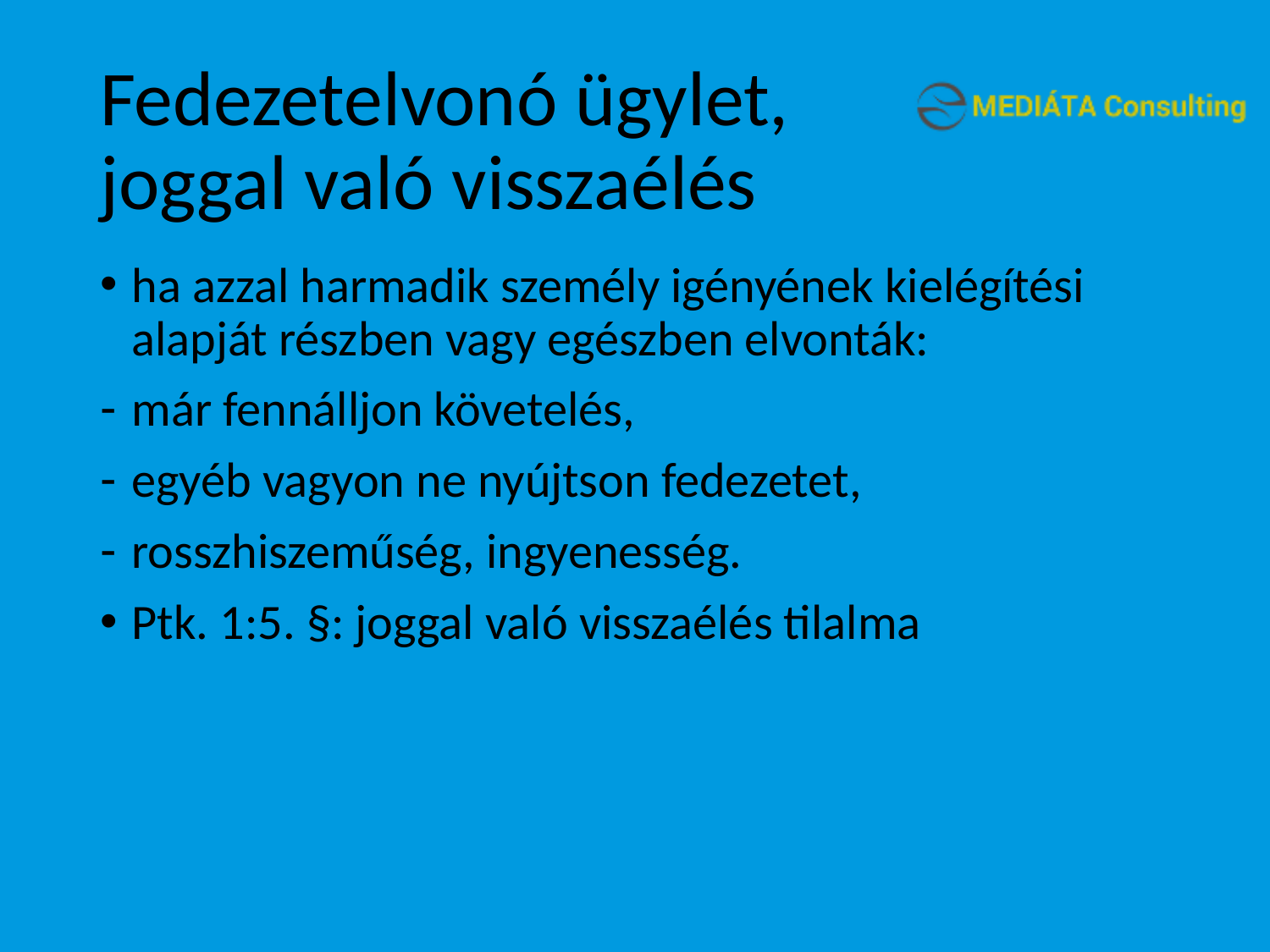

# Fedezetelvonó ügylet, joggal való visszaélés
ha azzal harmadik személy igényének kielégítési alapját részben vagy egészben elvonták:
már fennálljon követelés,
egyéb vagyon ne nyújtson fedezetet,
rosszhiszeműség, ingyenesség.
Ptk. 1:5. §: joggal való visszaélés tilalma